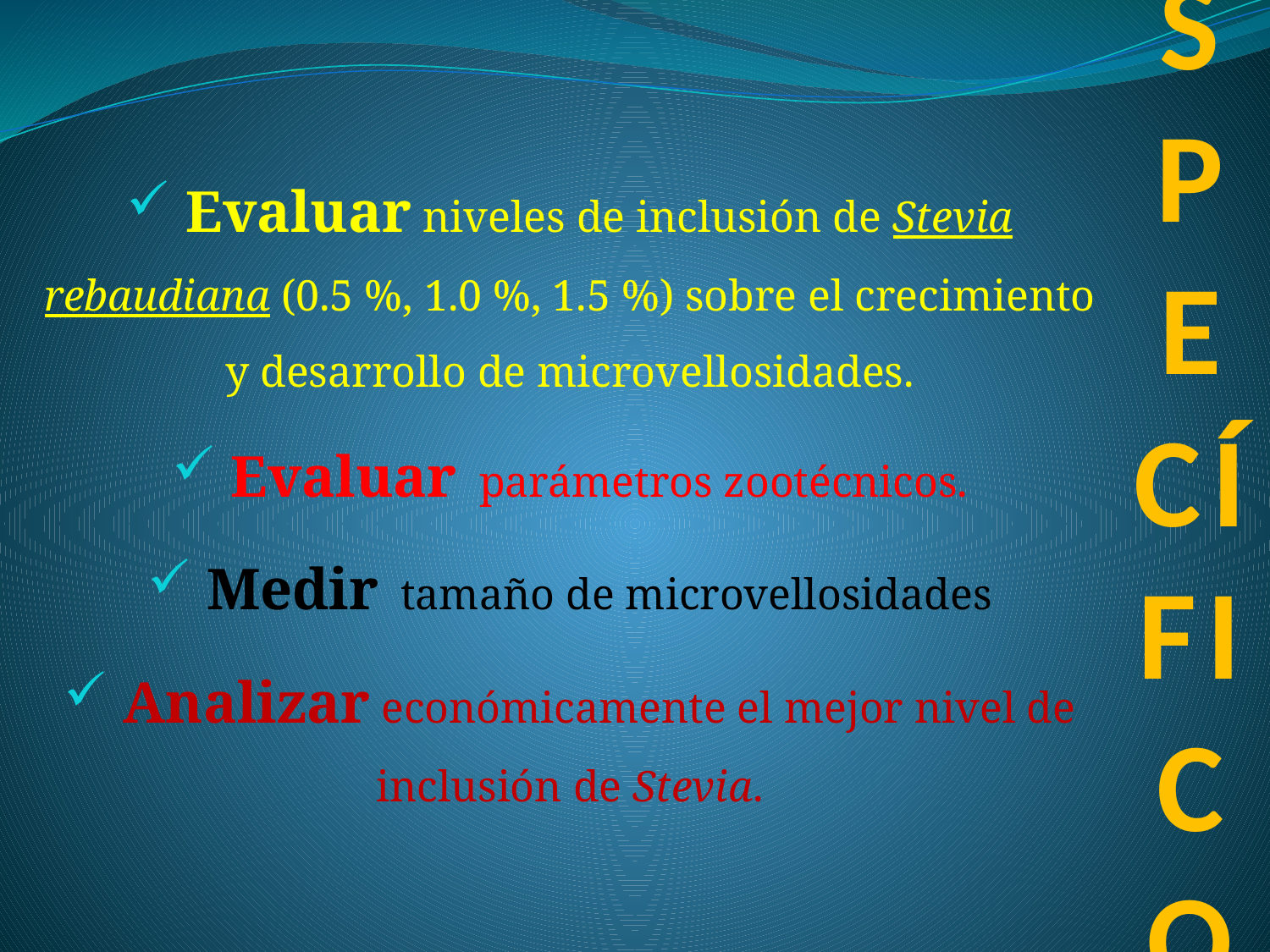

# ESPECÍFICOS
 Evaluar niveles de inclusión de Stevia rebaudiana (0.5 %, 1.0 %, 1.5 %) sobre el crecimiento y desarrollo de microvellosidades.
 Evaluar  parámetros zootécnicos.
 Medir  tamaño de microvellosidades
 Analizar económicamente el mejor nivel de inclusión de Stevia.